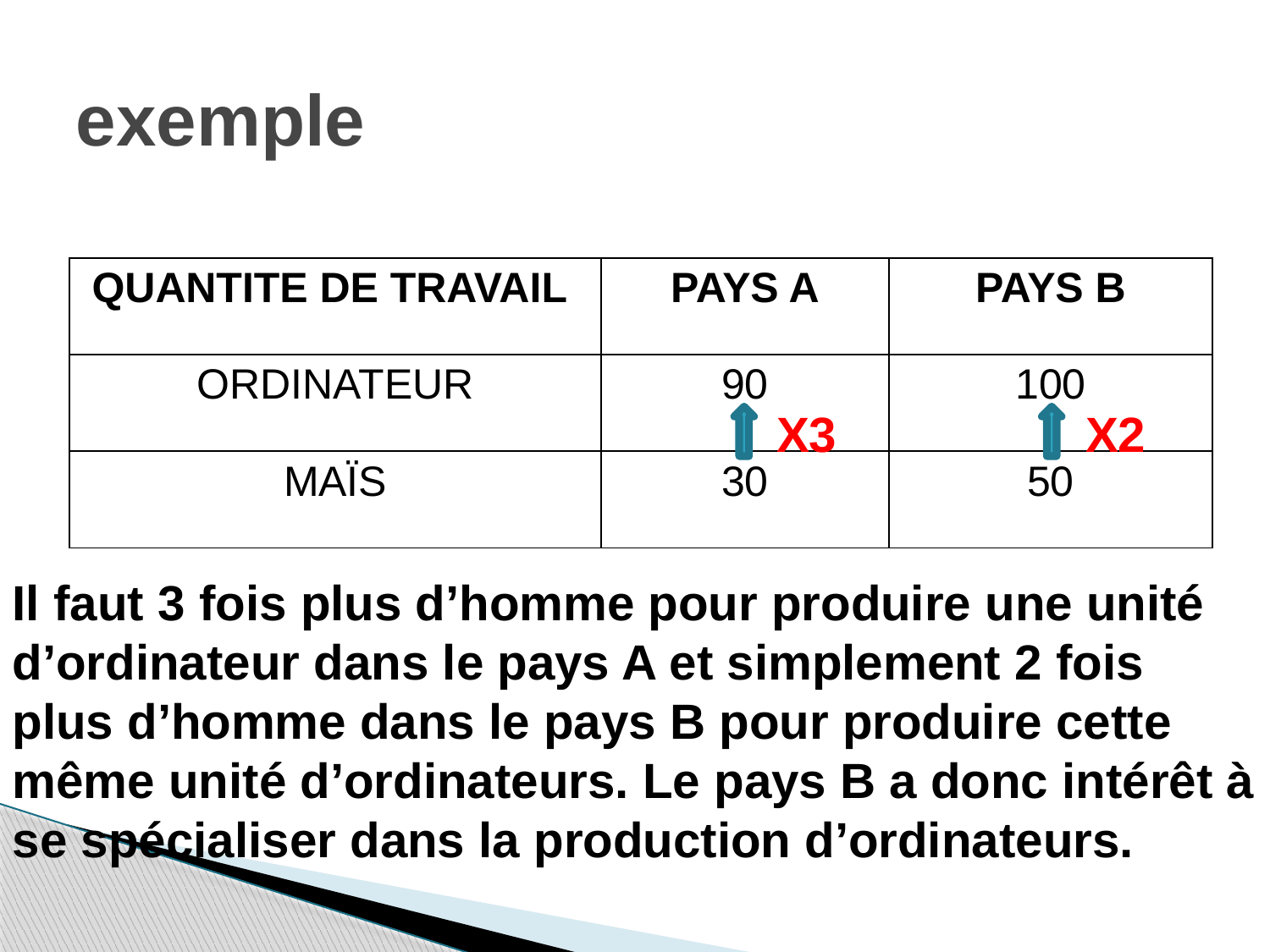

# exemple
| QUANTITE DE TRAVAIL | PAYS A | PAYS B |
| --- | --- | --- |
| ORDINATEUR | 90 | 100 |
| MAÏS | 30 | 50 |
X3
X2

Il faut 3 fois plus d’homme pour produire une unité d’ordinateur dans le pays A et simplement 2 fois plus d’homme dans le pays B pour produire cette même unité d’ordinateurs. Le pays B a donc intérêt à se spécialiser dans la production d’ordinateurs.